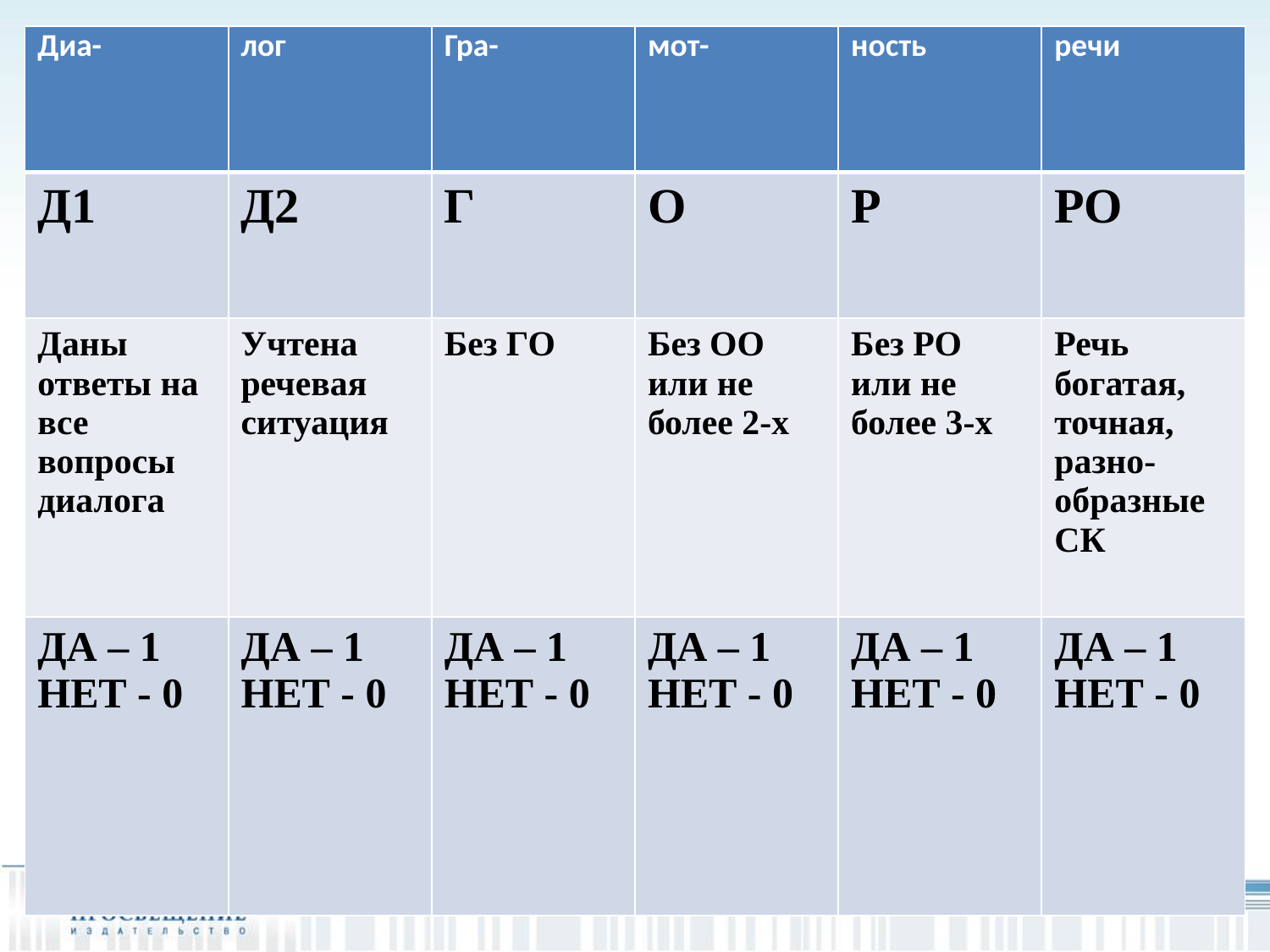

| Диа- | лог | Гра- | мот- | ность | речи |
| --- | --- | --- | --- | --- | --- |
| Д1 | Д2 | Г | О | Р | РО |
| Даны ответы на все вопросы диалога | Учтена речевая ситуация | Без ГО | Без ОО или не более 2-х | Без РО или не более 3-х | Речь богатая, точная, разно-образные СК |
| ДА – 1 НЕТ - 0 | ДА – 1 НЕТ - 0 | ДА – 1 НЕТ - 0 | ДА – 1 НЕТ - 0 | ДА – 1 НЕТ - 0 | ДА – 1 НЕТ - 0 |

61